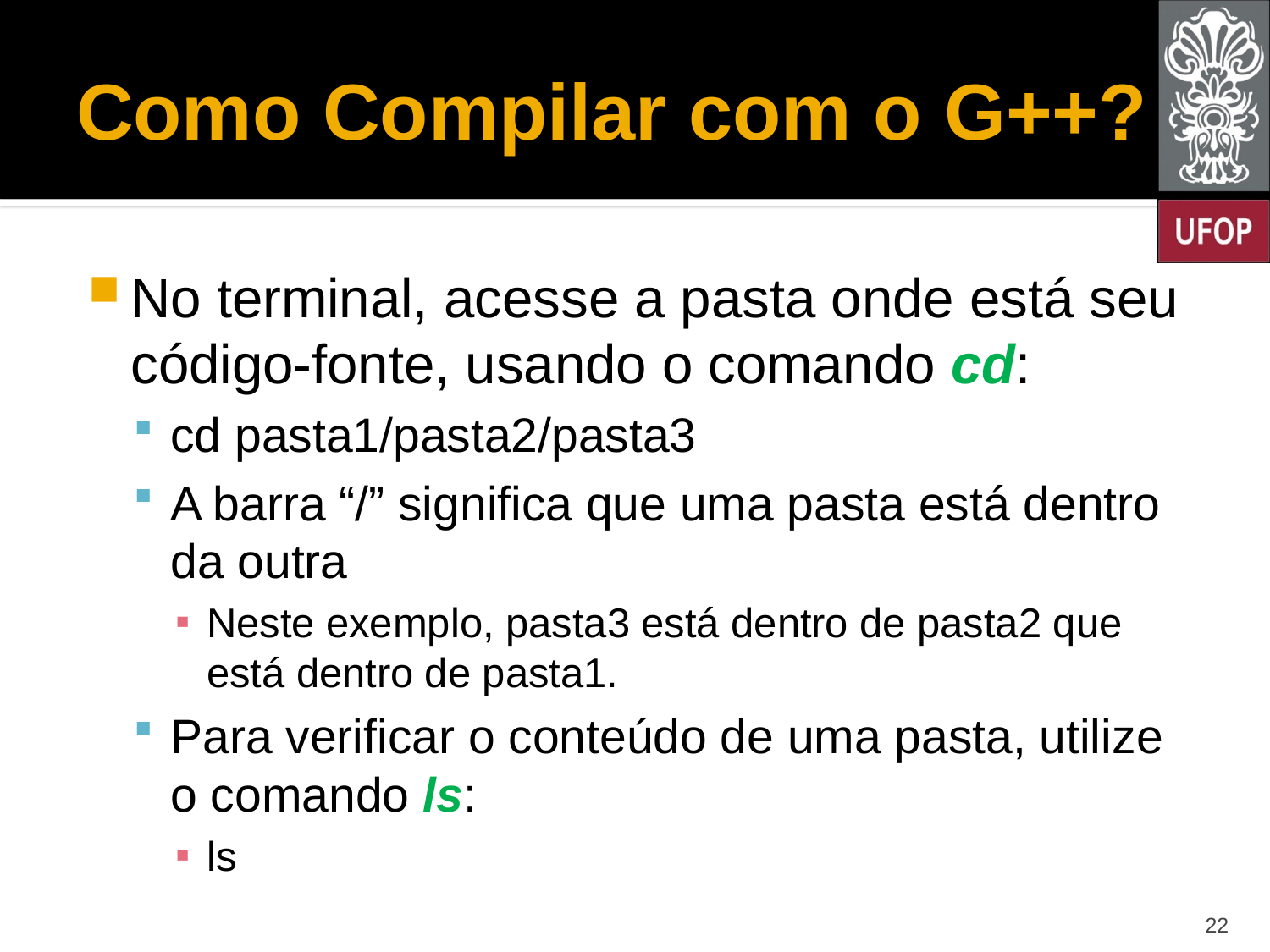

# Como Compilar com o G++?
No terminal, acesse a pasta onde está seu código-fonte, usando o comando cd:
cd pasta1/pasta2/pasta3
A barra “/” significa que uma pasta está dentro da outra
Neste exemplo, pasta3 está dentro de pasta2 que está dentro de pasta1.
Para verificar o conteúdo de uma pasta, utilize o comando ls:
ls
22